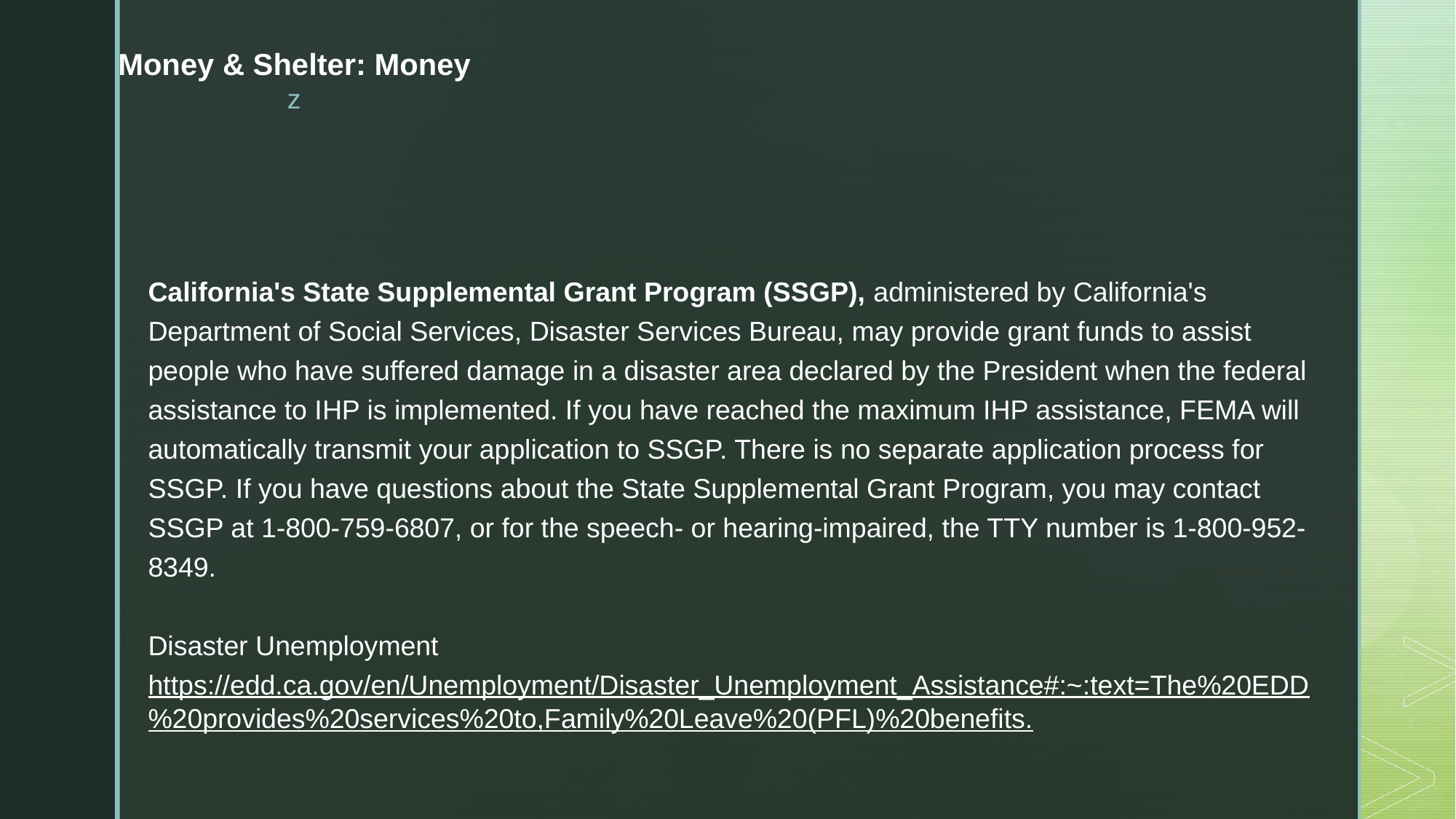

# Money & Shelter: Money

California's State Supplemental Grant Program (SSGP), administered by California's Department of Social Services, Disaster Services Bureau, may provide grant funds to assist people who have suffered damage in a disaster area declared by the President when the federal assistance to IHP is implemented. If you have reached the maximum IHP assistance, FEMA will automatically transmit your application to SSGP. There is no separate application process for SSGP. If you have questions about the State Supplemental Grant Program, you may contact SSGP at 1-800-759-6807, or for the speech- or hearing-impaired, the TTY number is 1-800-952-8349.

Disaster Unemployment https://edd.ca.gov/en/Unemployment/Disaster_Unemployment_Assistance#:~:text=The%20EDD%20provides%20services%20to,Family%20Leave%20(PFL)%20benefits.